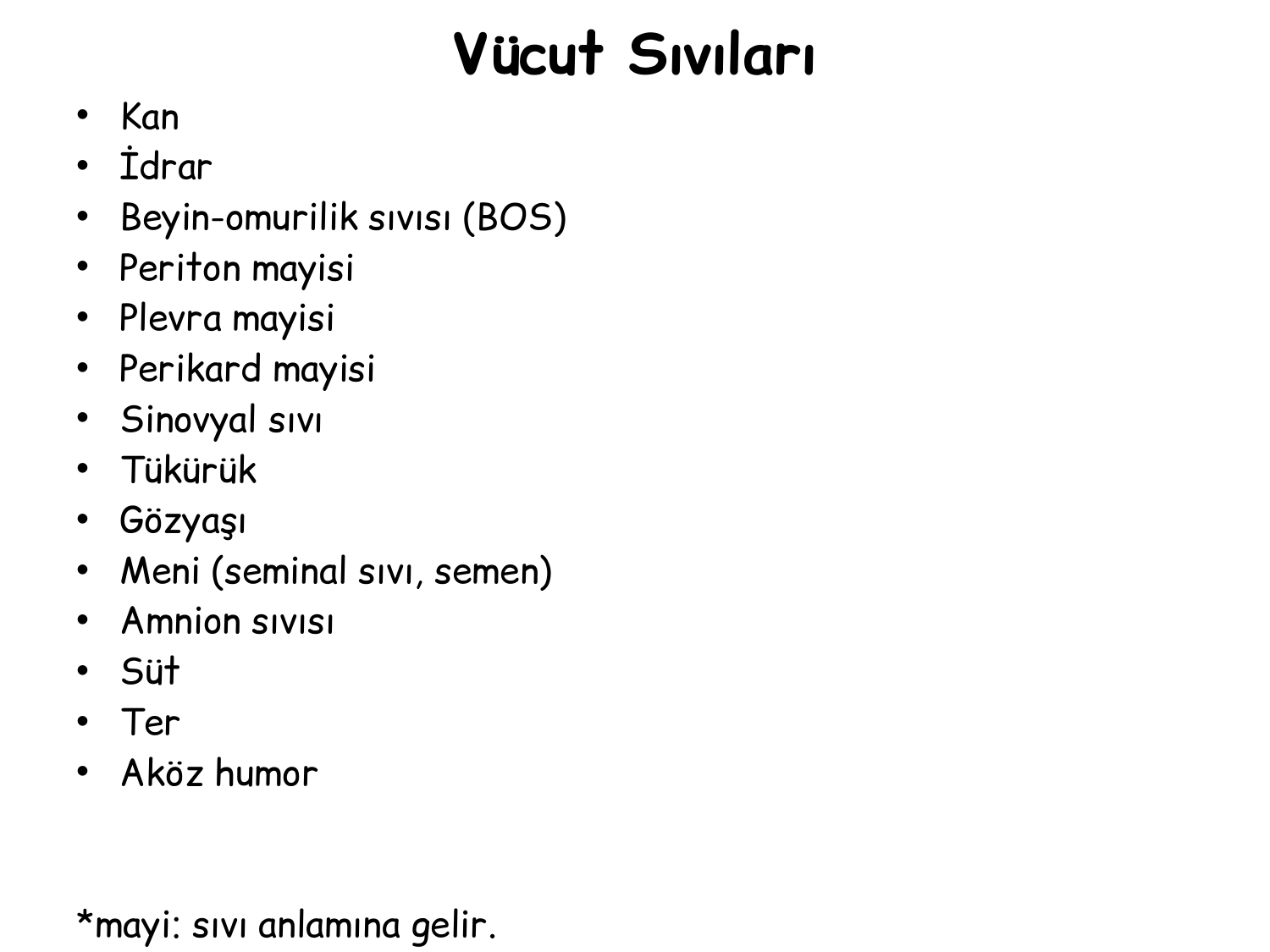

# Vücut Sıvıları
Kan
İdrar
Beyin-omurilik sıvısı (BOS)
Periton mayisi
Plevra mayisi
Perikard mayisi
Sinovyal sıvı
Tükürük
Gözyaşı
Meni (seminal sıvı, semen)
Amnion sıvısı
Süt
Ter
Aköz humor

*mayi: sıvı anlamına gelir.